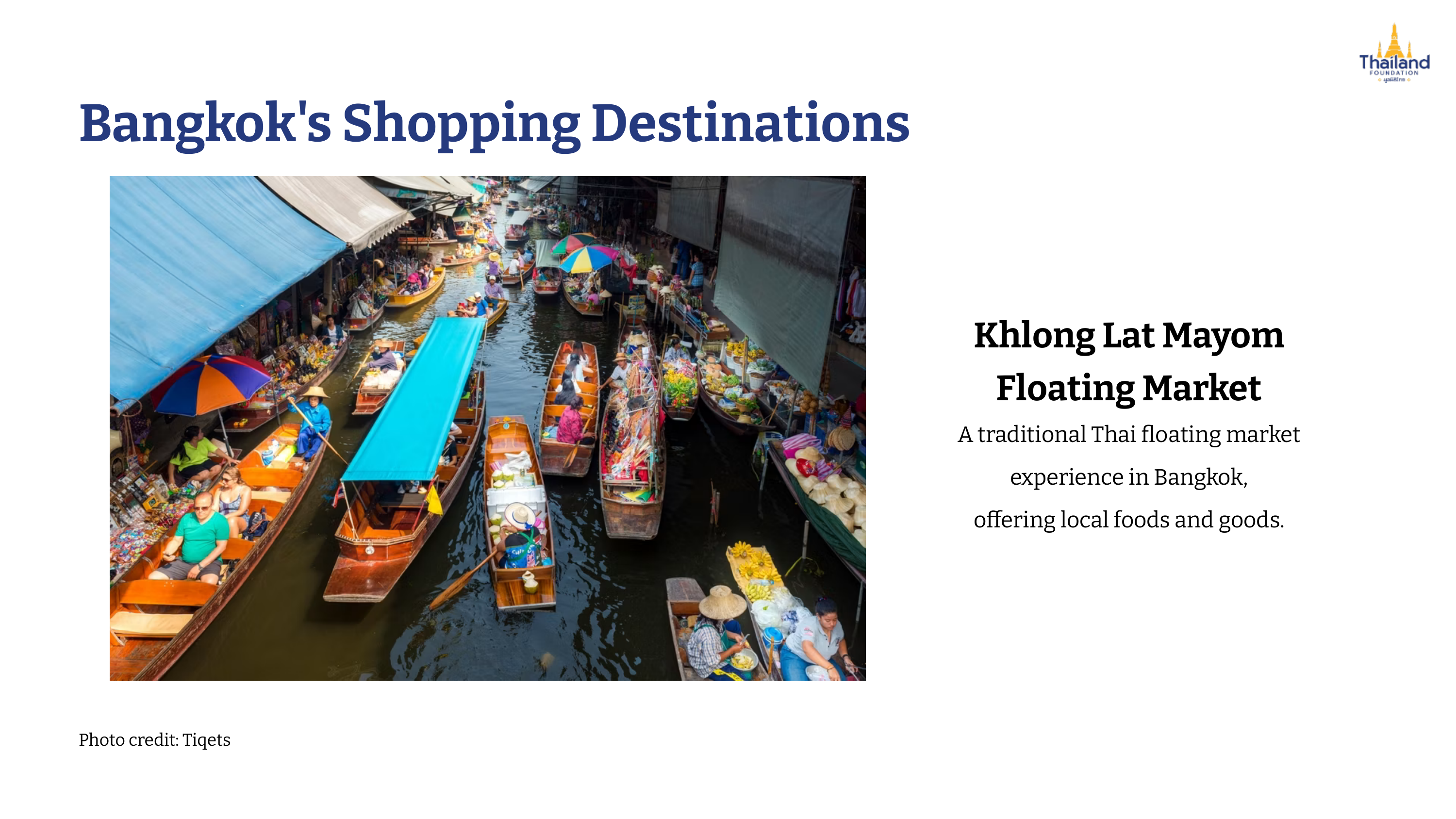

Bangkok's Shopping Destinations

Khlong Lat Mayom
Floating Market
A traditional Thai floating market experience in Bangkok,
offering local foods and goods.
Photo credit: Tiqets